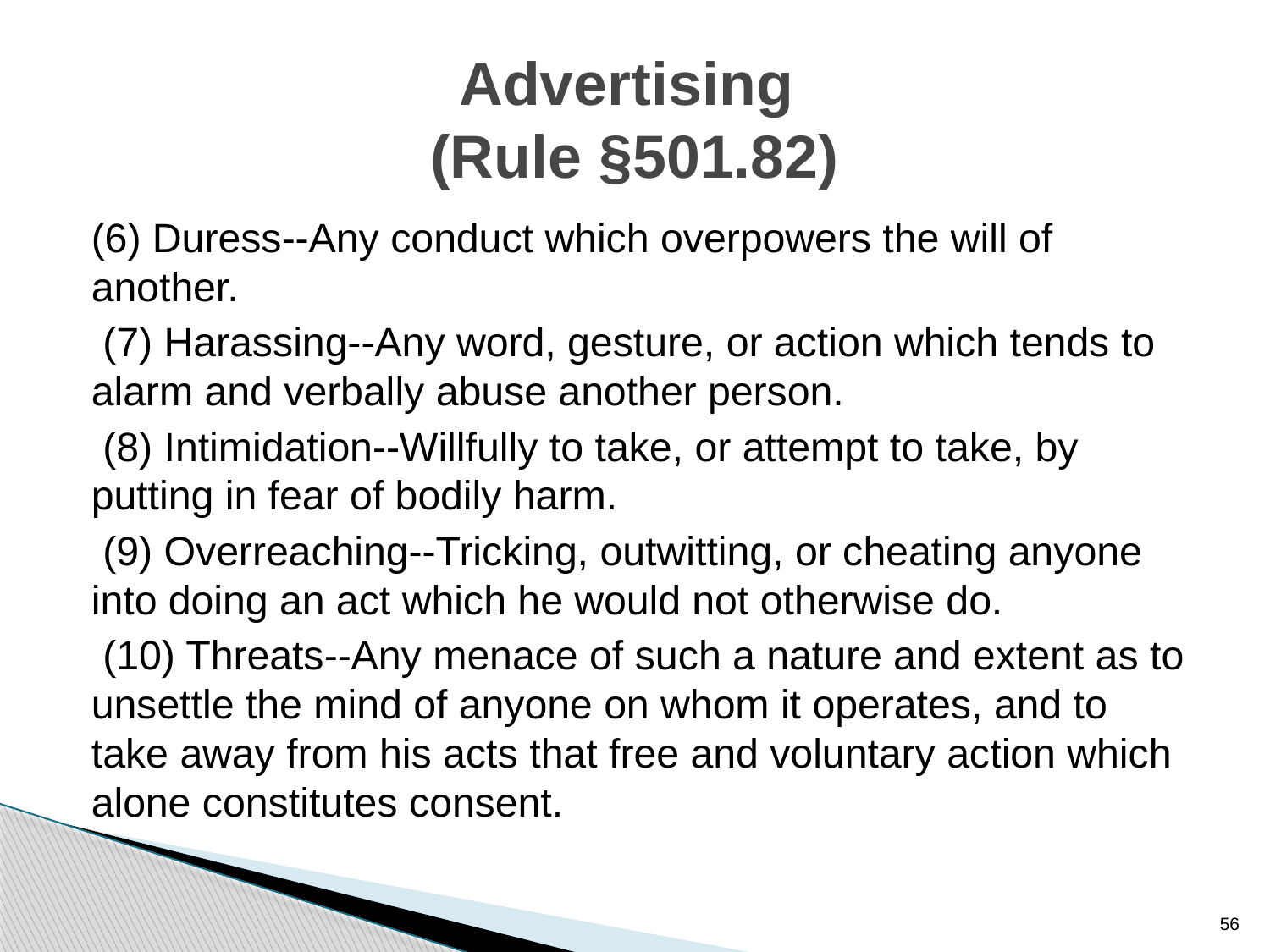

# Advertising (Rule §501.82)
(6) Duress--Any conduct which overpowers the will of another.
 (7) Harassing--Any word, gesture, or action which tends to alarm and verbally abuse another person.
 (8) Intimidation--Willfully to take, or attempt to take, by putting in fear of bodily harm.
 (9) Overreaching--Tricking, outwitting, or cheating anyone into doing an act which he would not otherwise do.
 (10) Threats--Any menace of such a nature and extent as to unsettle the mind of anyone on whom it operates, and to take away from his acts that free and voluntary action which alone constitutes consent.
56